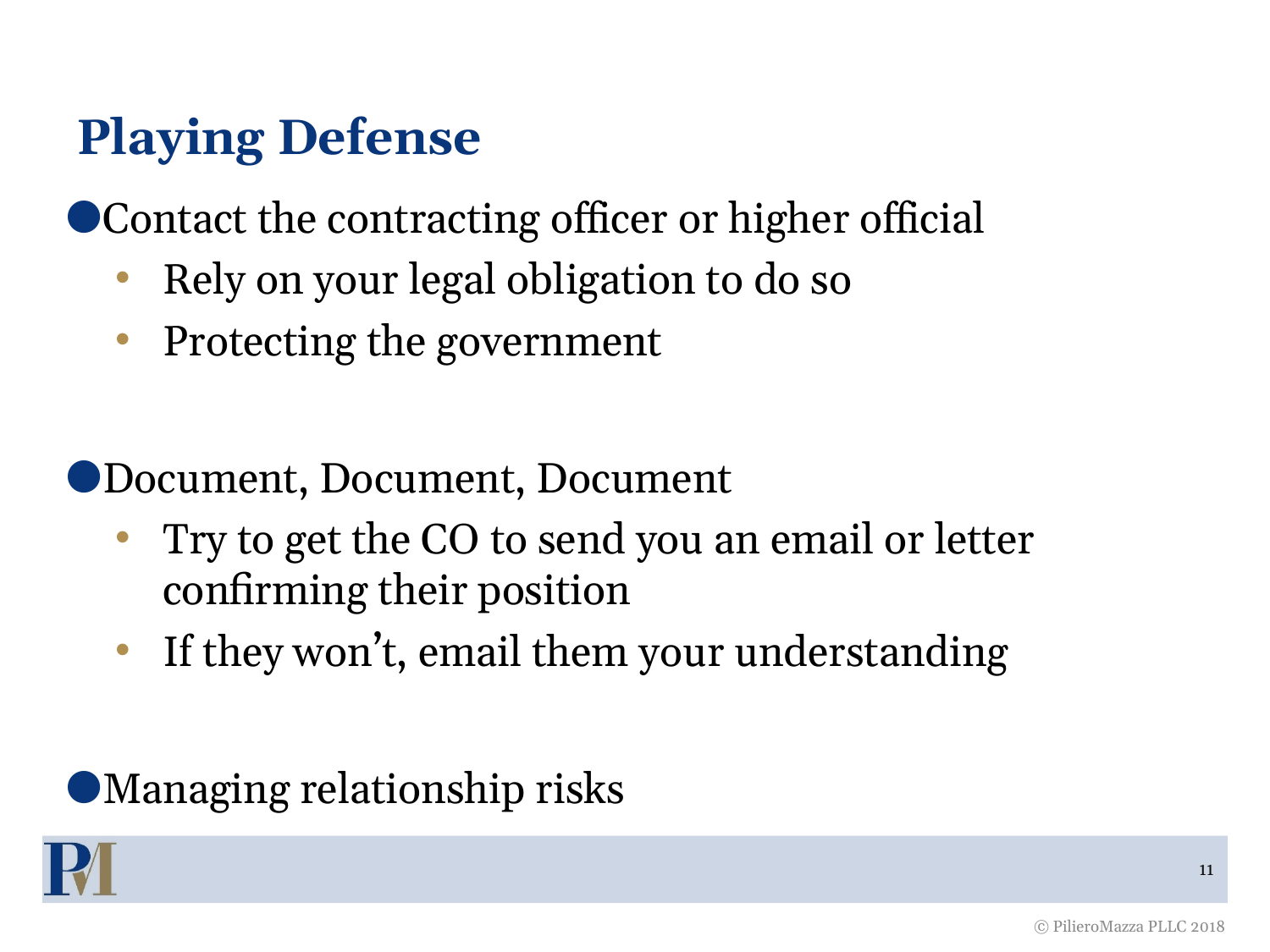

# Playing Defense

Contact the contracting officer or higher official
Rely on your legal obligation to do so
Protecting the government

Document, Document, Document
Try to get the CO to send you an email or letter confirming their position
If they won’t, email them your understanding

Managing relationship risks
© PilieroMazza PLLC 2018